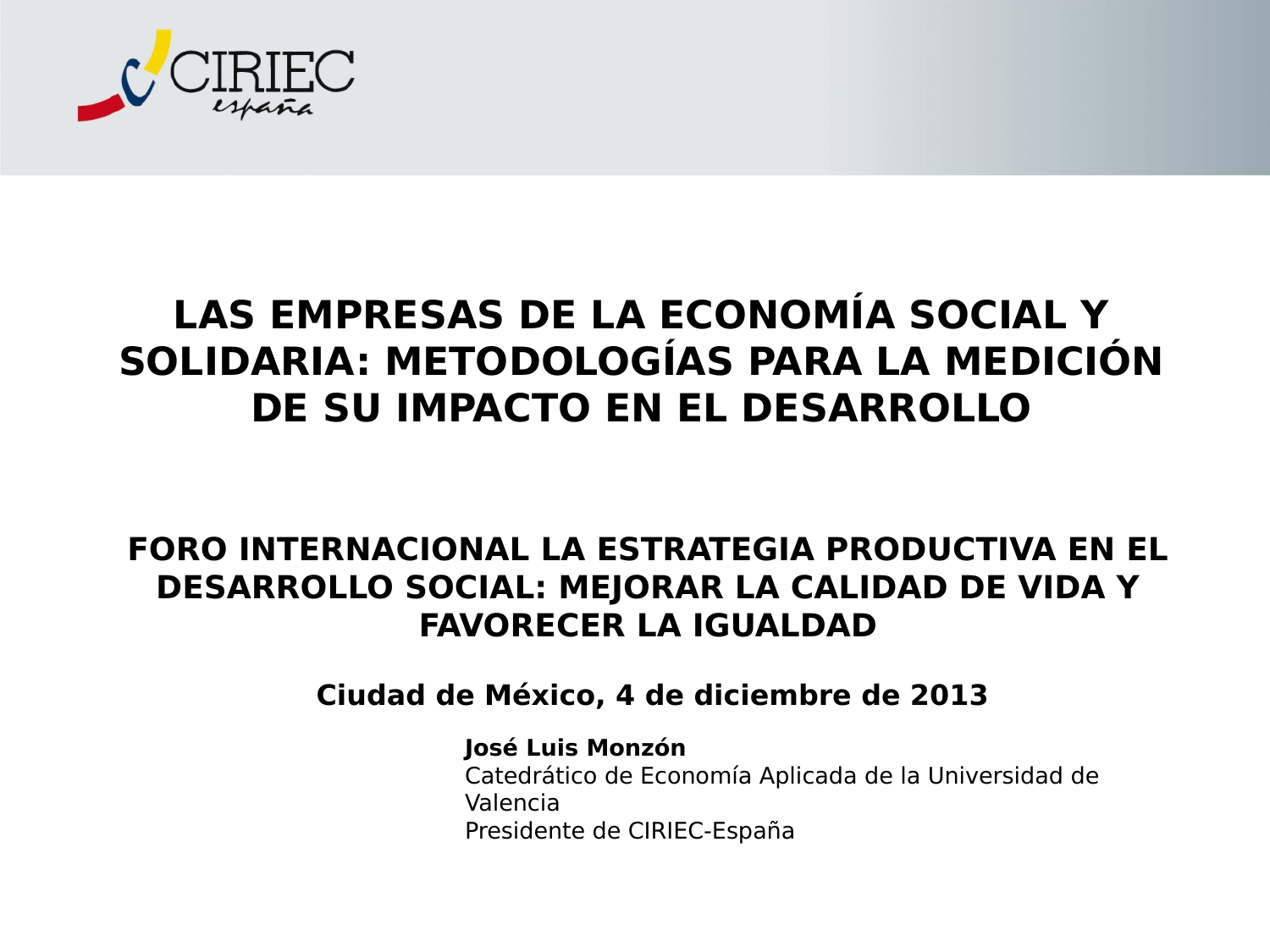

# LAS EMPRESAS DE LA ECONOMÍA SOCIAL Y SOLIDARIA: METODOLOGÍAS PARA LA MEDICIÓN DE SU IMPACTO EN EL DESARROLLO
FORO INTERNACIONAL LA ESTRATEGIA PRODUCTIVA EN EL DESARROLLO SOCIAL: MEJORAR LA CALIDAD DE VIDA Y FAVORECER LA IGUALDAD

 Ciudad de México, 4 de diciembre de 2013
José Luis Monzón
Catedrático de Economía Aplicada de la Universidad de Valencia
Presidente de CIRIEC-España

Rue Belliard/Belliardstraat 99 — 1040 Bruxelles/Brussel — BELGIQUE/BELGIË
Tel. +32 25469011 — Fax +32 25134893 — Internet: http://www.eesc.europa.eu
EN